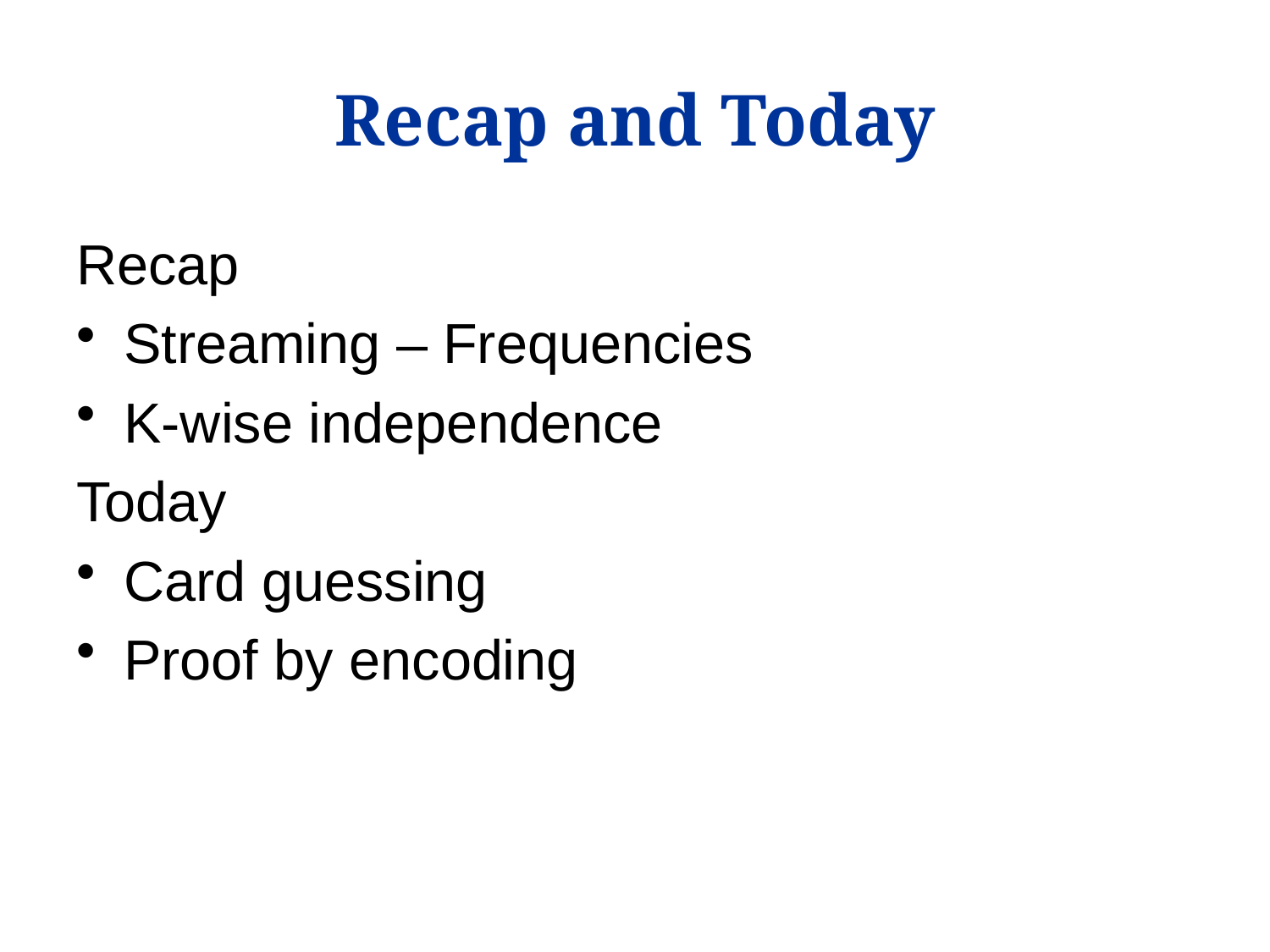

# Recap and Today
Recap
Streaming – Frequencies
K-wise independence
Today
Card guessing
Proof by encoding